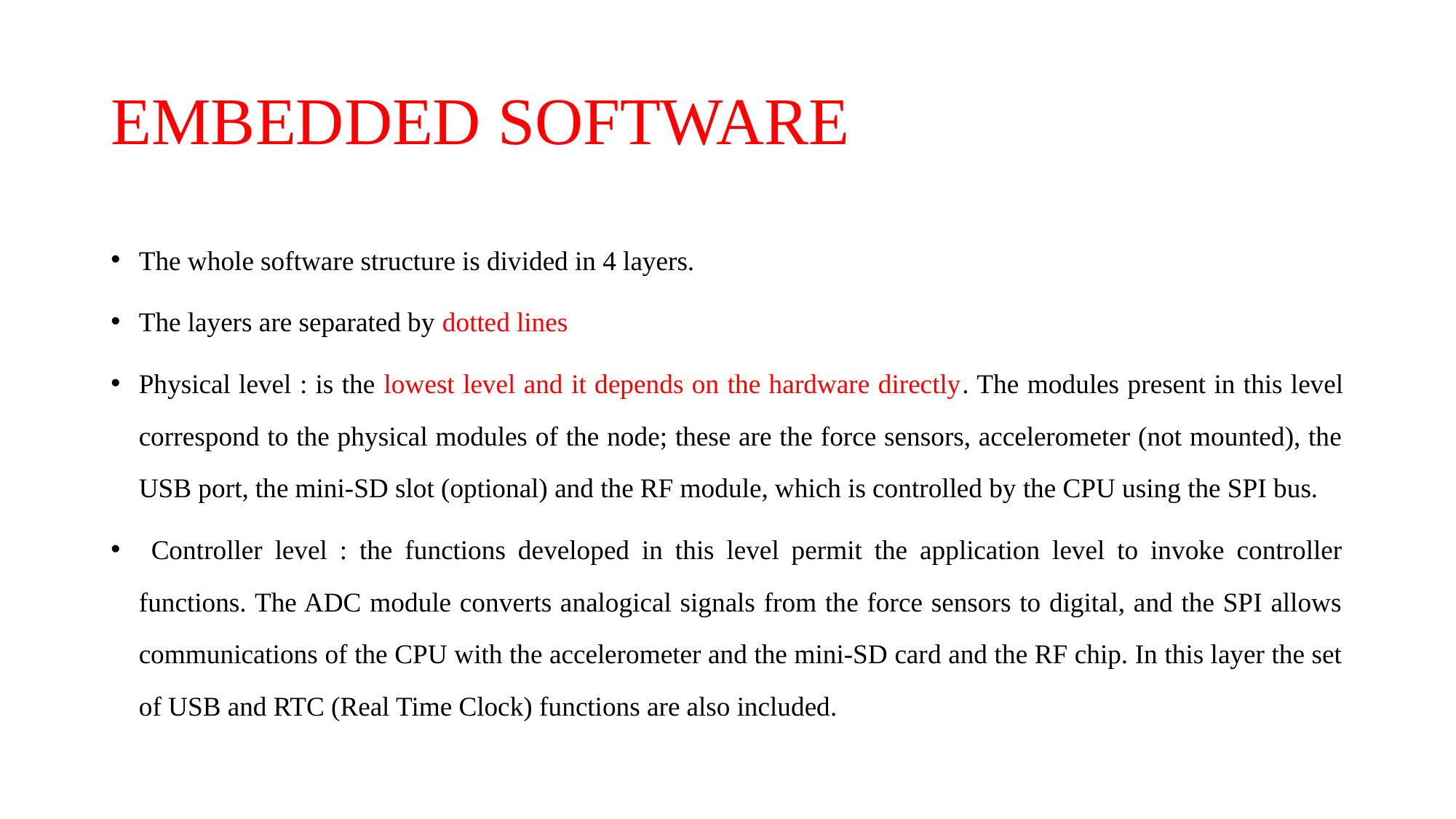

# EMBEDDED SOFTWARE
The whole software structure is divided in 4 layers.
The layers are separated by dotted lines
Physical level : is the lowest level and it depends on the hardware directly. The modules present in this level correspond to the physical modules of the node; these are the force sensors, accelerometer (not mounted), the USB port, the mini-SD slot (optional) and the RF module, which is controlled by the CPU using the SPI bus.
 Controller level : the functions developed in this level permit the application level to invoke controller functions. The ADC module converts analogical signals from the force sensors to digital, and the SPI allows communications of the CPU with the accelerometer and the mini-SD card and the RF chip. In this layer the set of USB and RTC (Real Time Clock) functions are also included.